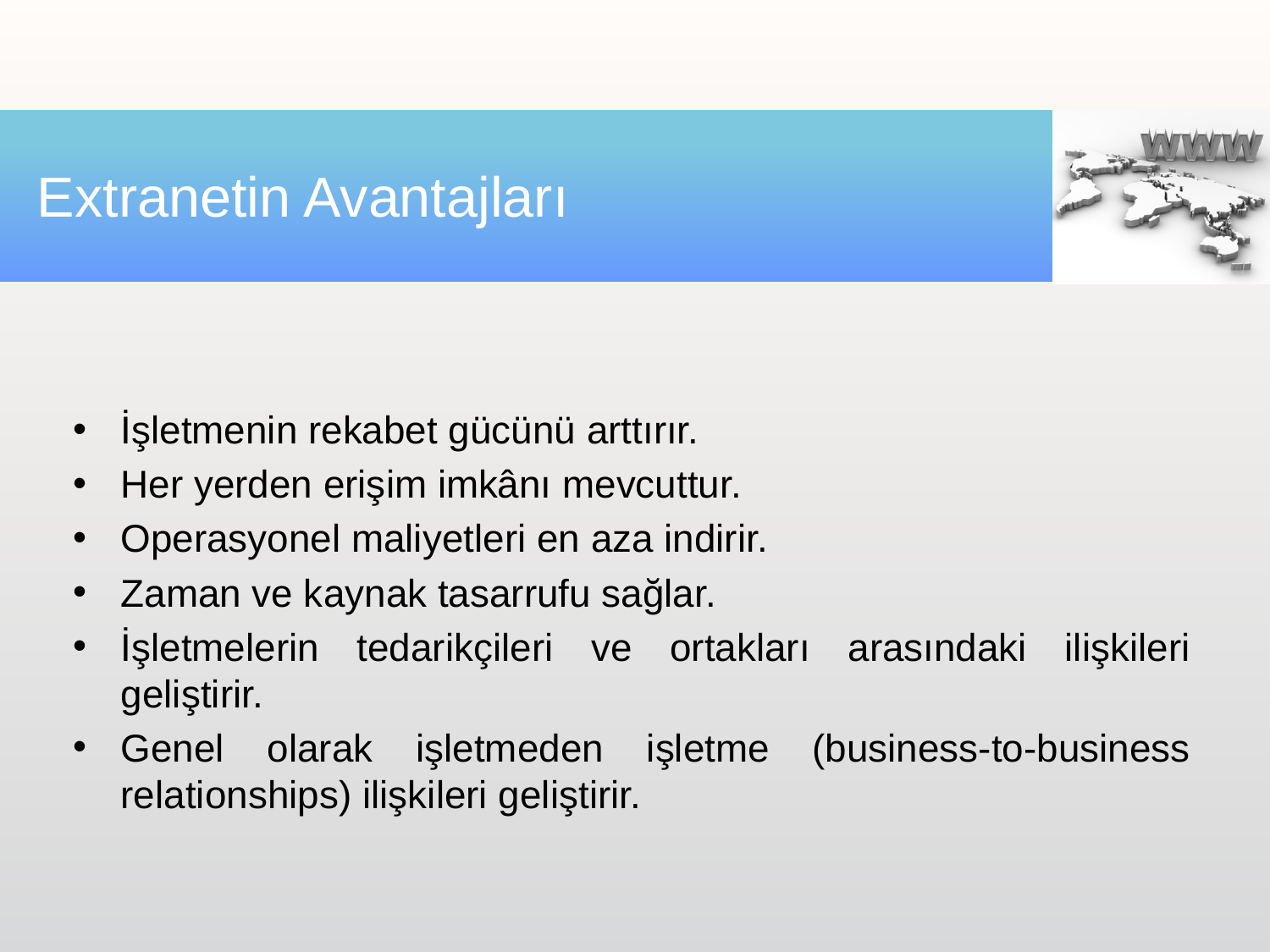

# Extranetin Avantajları
İşletmenin rekabet gücünü arttırır.
Her yerden erişim imkânı mevcuttur.
Operasyonel maliyetleri en aza indirir.
Zaman ve kaynak tasarrufu sağlar.
İşletmelerin tedarikçileri ve ortakları arasındaki ilişkileri geliştirir.
Genel olarak işletmeden işletme (business-to-business relationships) ilişkileri geliştirir.